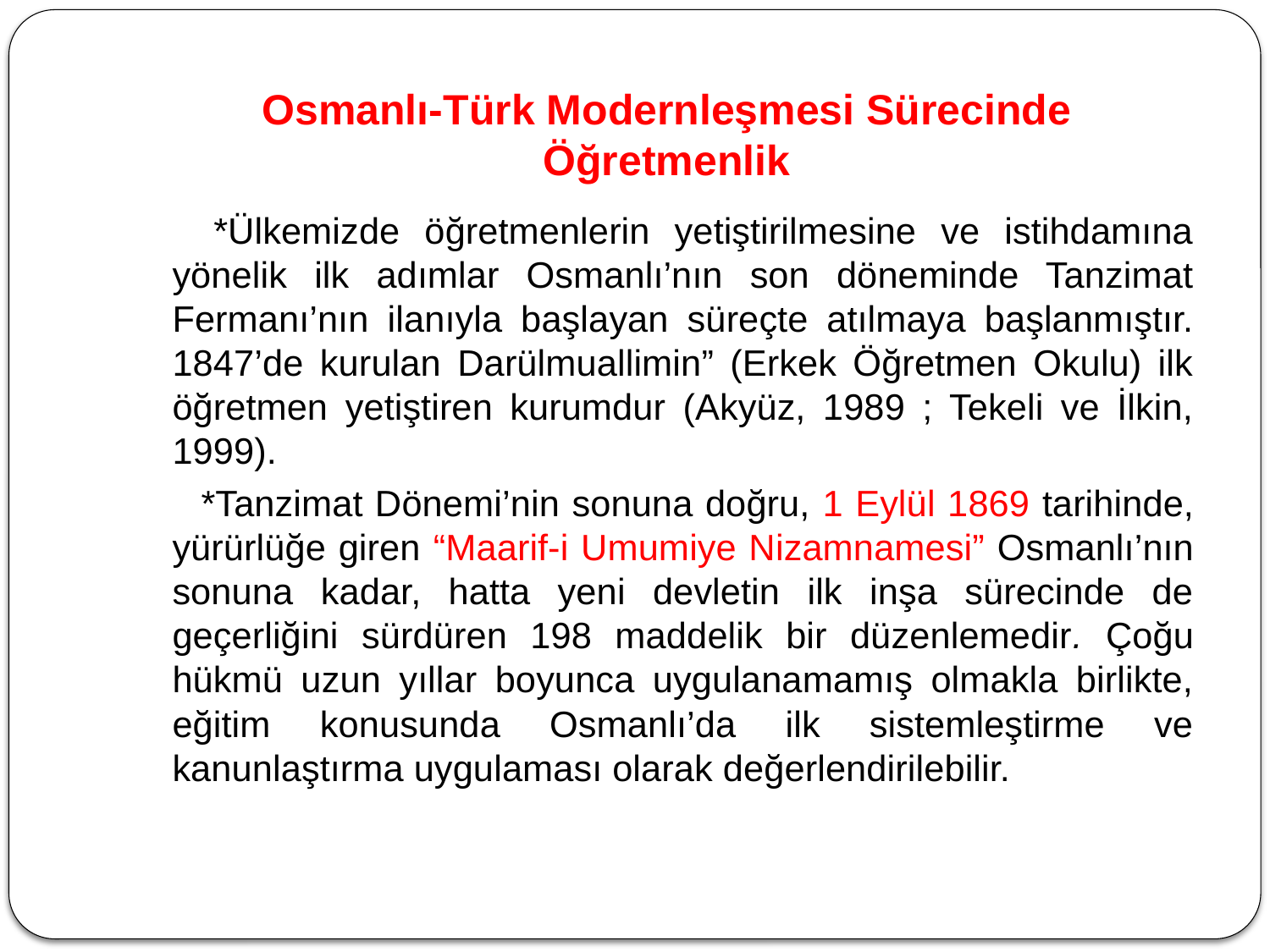

# Osmanlı-Türk Modernleşmesi Sürecinde Öğretmenlik
   *Ülkemizde öğretmenlerin yetiştirilmesine ve istihdamına yönelik ilk adımlar Osmanlı’nın son döneminde Tanzimat Fermanı’nın ilanıyla başlayan süreçte atılmaya başlanmıştır. 1847’de kurulan Darülmuallimin” (Erkek Öğretmen Okulu) ilk öğretmen yetiştiren kurumdur (Akyüz, 1989 ; Tekeli ve İlkin, 1999).
     *Tanzimat Dönemi’nin sonuna doğru, 1 Eylül 1869 tarihinde, yürürlüğe giren “Maarif-i Umumiye Nizamnamesi” Osmanlı’nın sonuna kadar, hatta yeni devletin ilk inşa sürecinde de geçerliğini sürdüren 198 maddelik bir düzenlemedir. Çoğu hükmü uzun yıllar boyunca uygulanamamış olmakla birlikte, eğitim konusunda Osmanlı’da ilk sistemleştirme ve kanunlaştırma uygulaması olarak değerlendirilebilir.